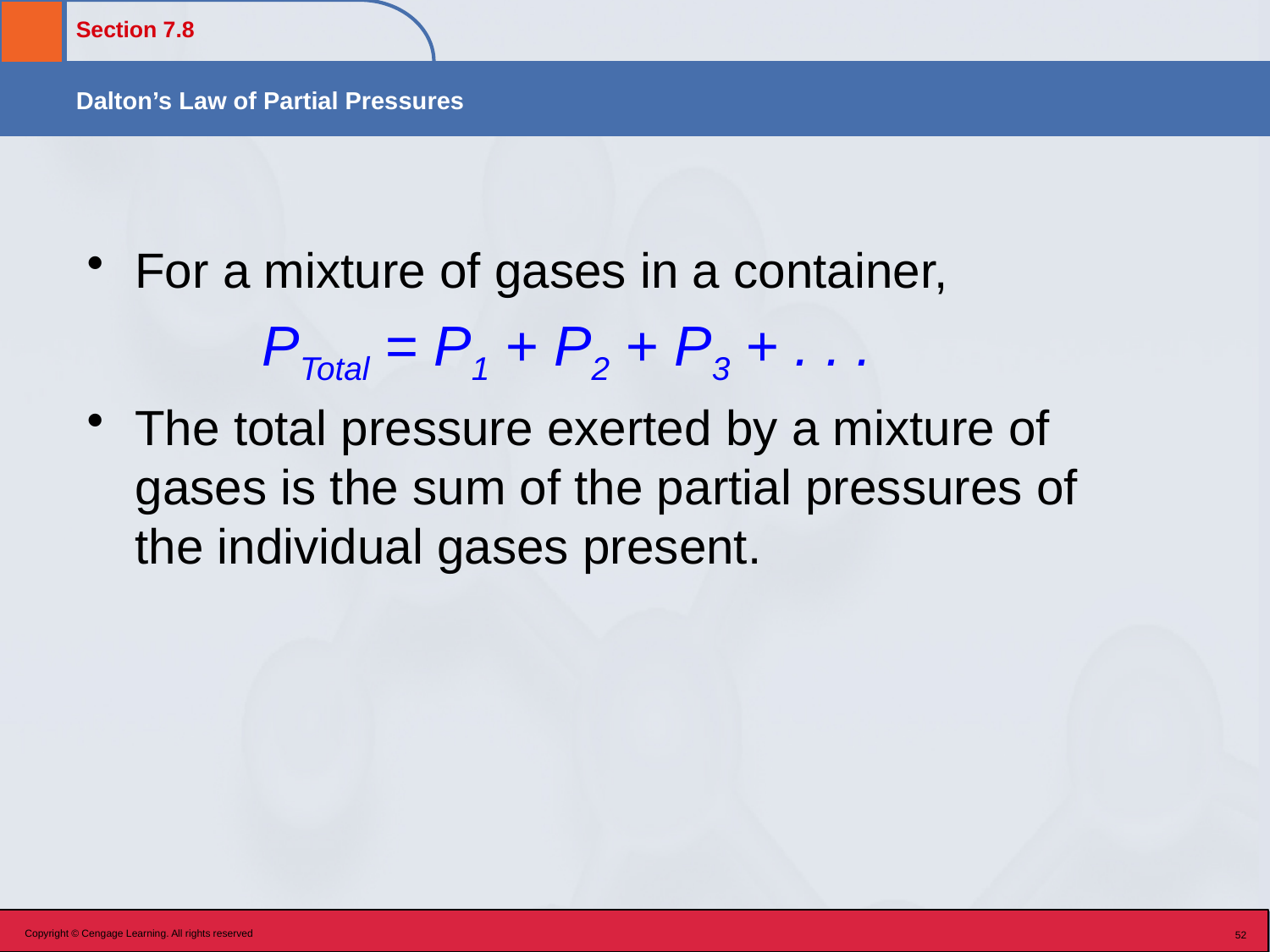

For a mixture of gases in a container,
		PTotal = P1 + P2 + P3 + . . .
The total pressure exerted by a mixture of gases is the sum of the partial pressures of the individual gases present.
Copyright © Cengage Learning. All rights reserved
52